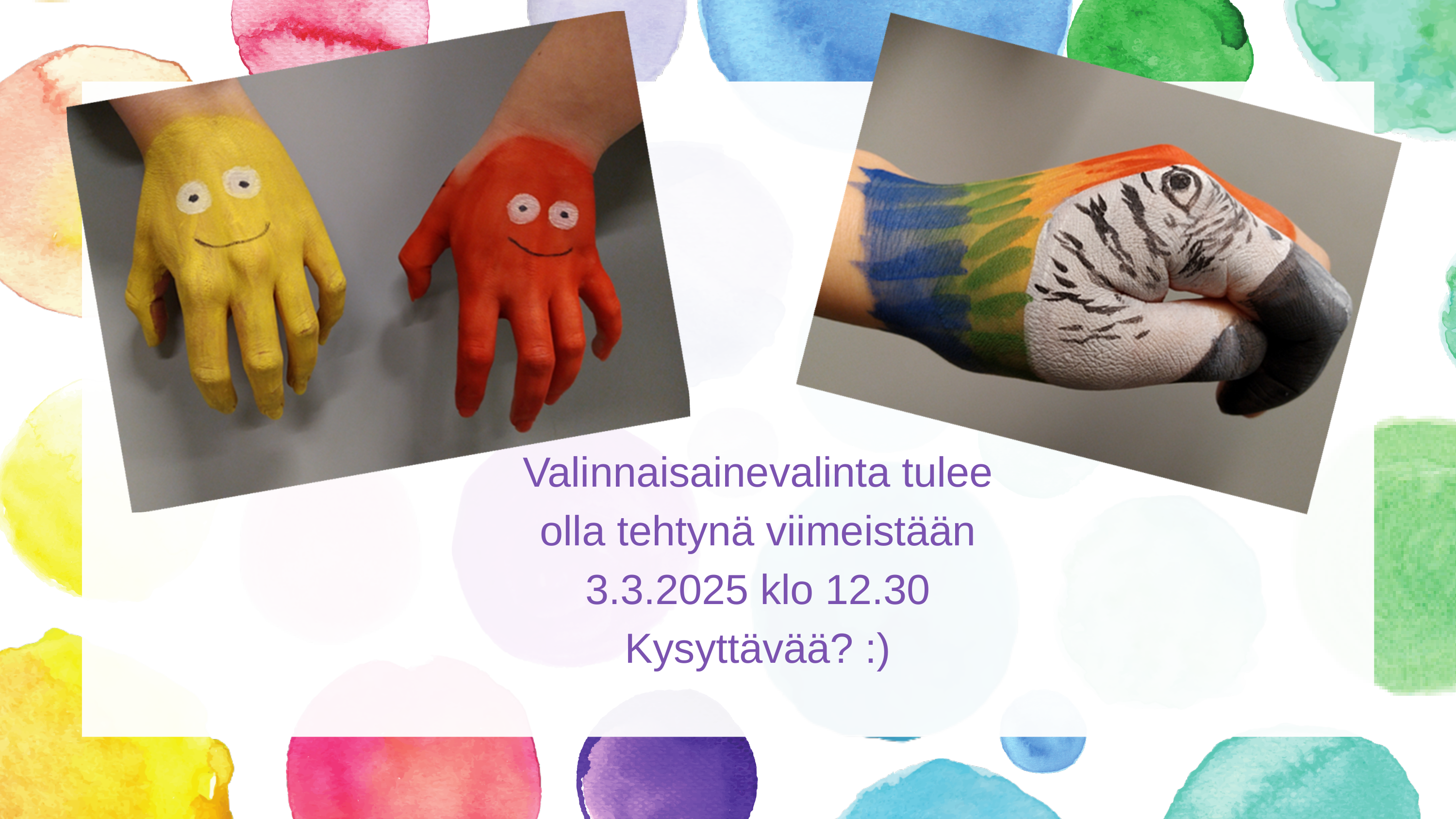

Valinnaisainevalinta tulee olla tehtynä viimeistään 3.3.2025 klo 12.30
Kysyttävää? :)